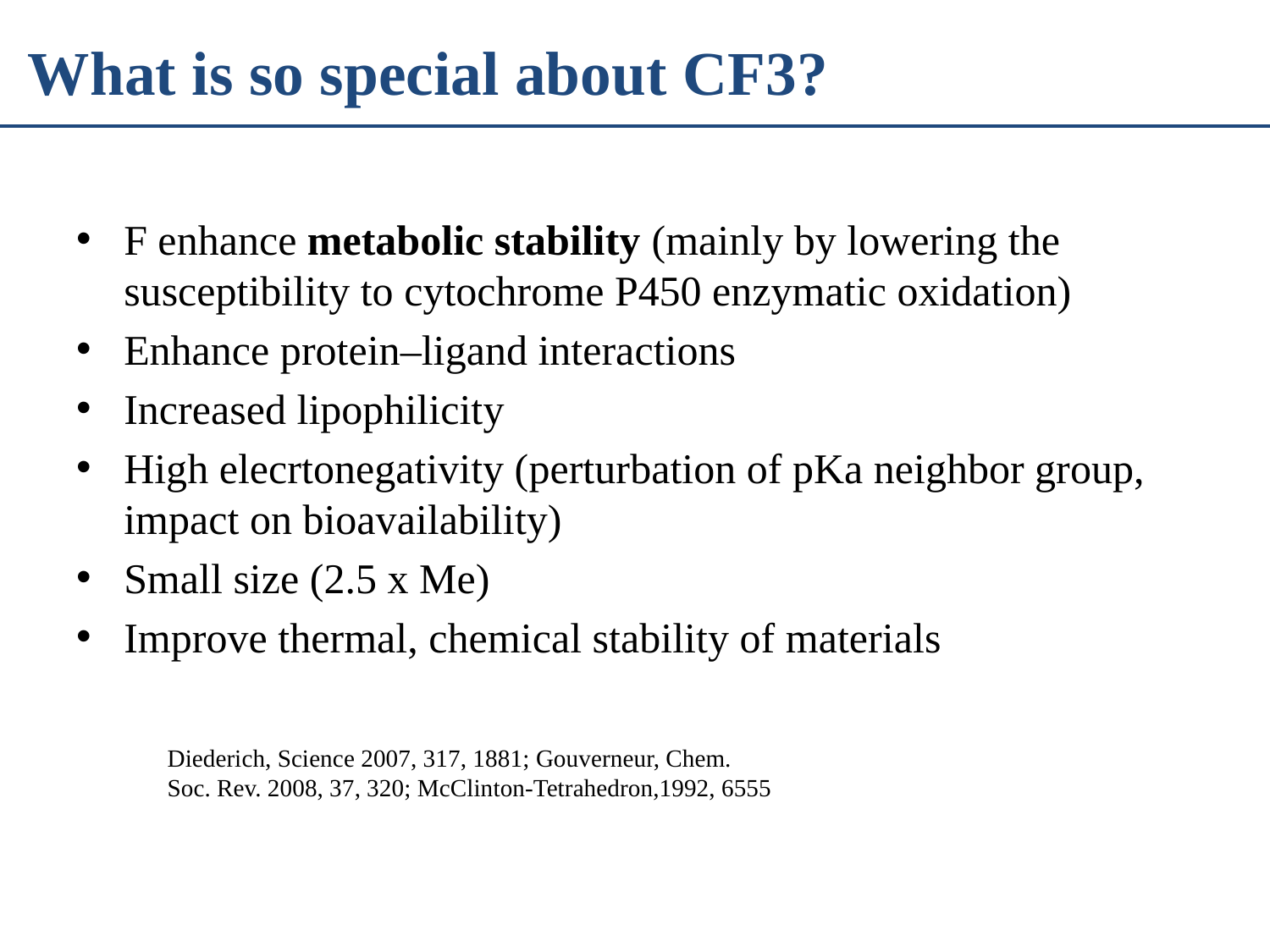

# What is so special about CF3?
F enhance metabolic stability (mainly by lowering the susceptibility to cytochrome P450 enzymatic oxidation)
Enhance protein–ligand interactions
Increased lipophilicity
High elecrtonegativity (perturbation of pKa neighbor group, impact on bioavailability)
Small size (2.5 x Me)
Improve thermal, chemical stability of materials
Diederich, Science 2007, 317, 1881; Gouverneur, Chem. Soc. Rev. 2008, 37, 320; McClinton-Tetrahedron,1992, 6555